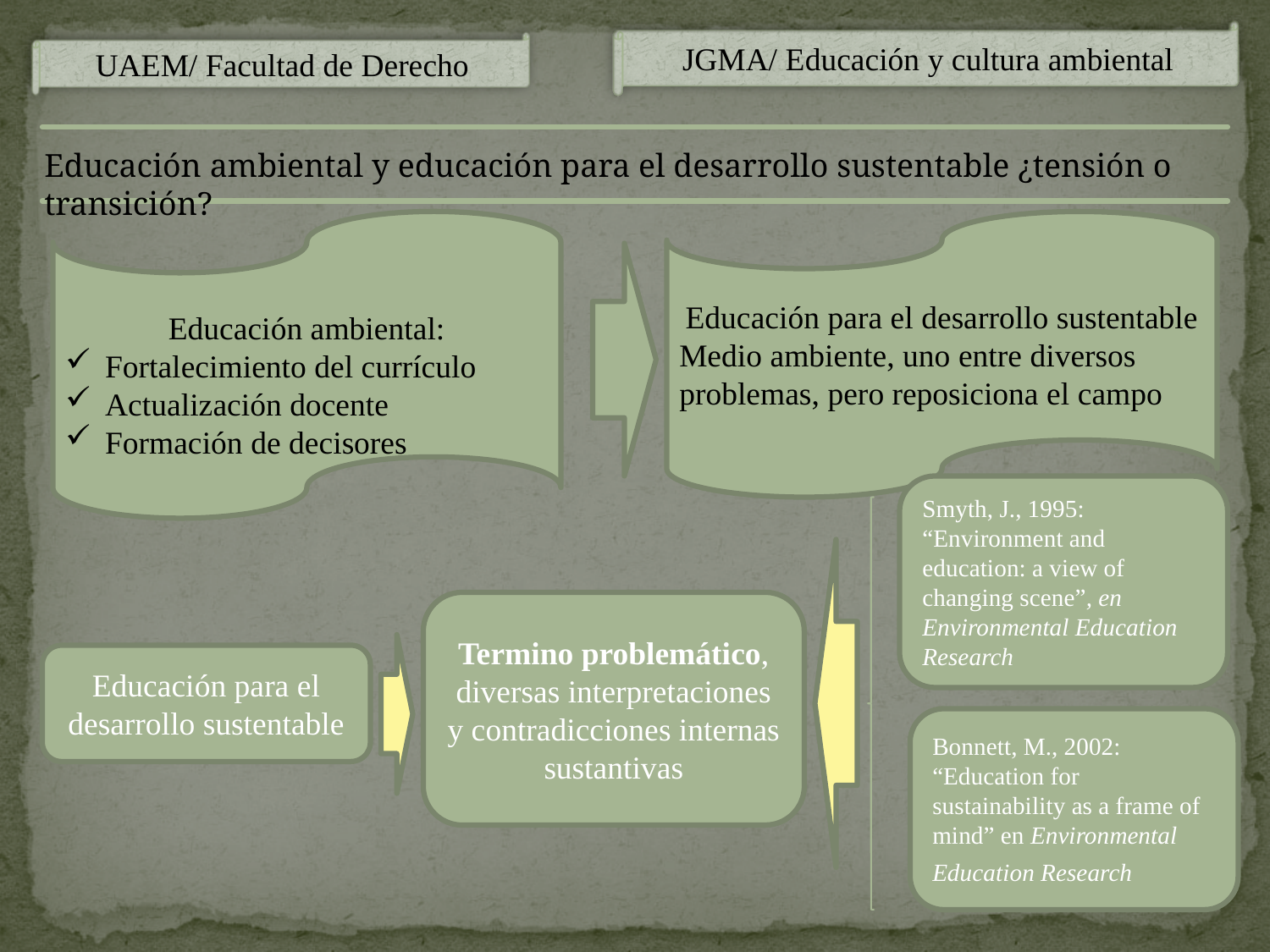

JGMA/ Educación y cultura ambiental
UAEM/ Facultad de Derecho
Educación ambiental y educación para el desarrollo sustentable ¿tensión o transición?

Educación ambiental:
Fortalecimiento del currículo
Actualización docente
Formación de decisores
Educación para el desarrollo sustentable
Medio ambiente, uno entre diversos problemas, pero reposiciona el campo

Smyth, J., 1995: “Environment and education: a view of changing scene”, en Environmental Education Research

Termino problemático, diversas interpretaciones y contradicciones internas sustantivas

Educación para el desarrollo sustentable
Bonnett, M., 2002: “Education for sustainability as a frame of mind” en Environmental Education Research